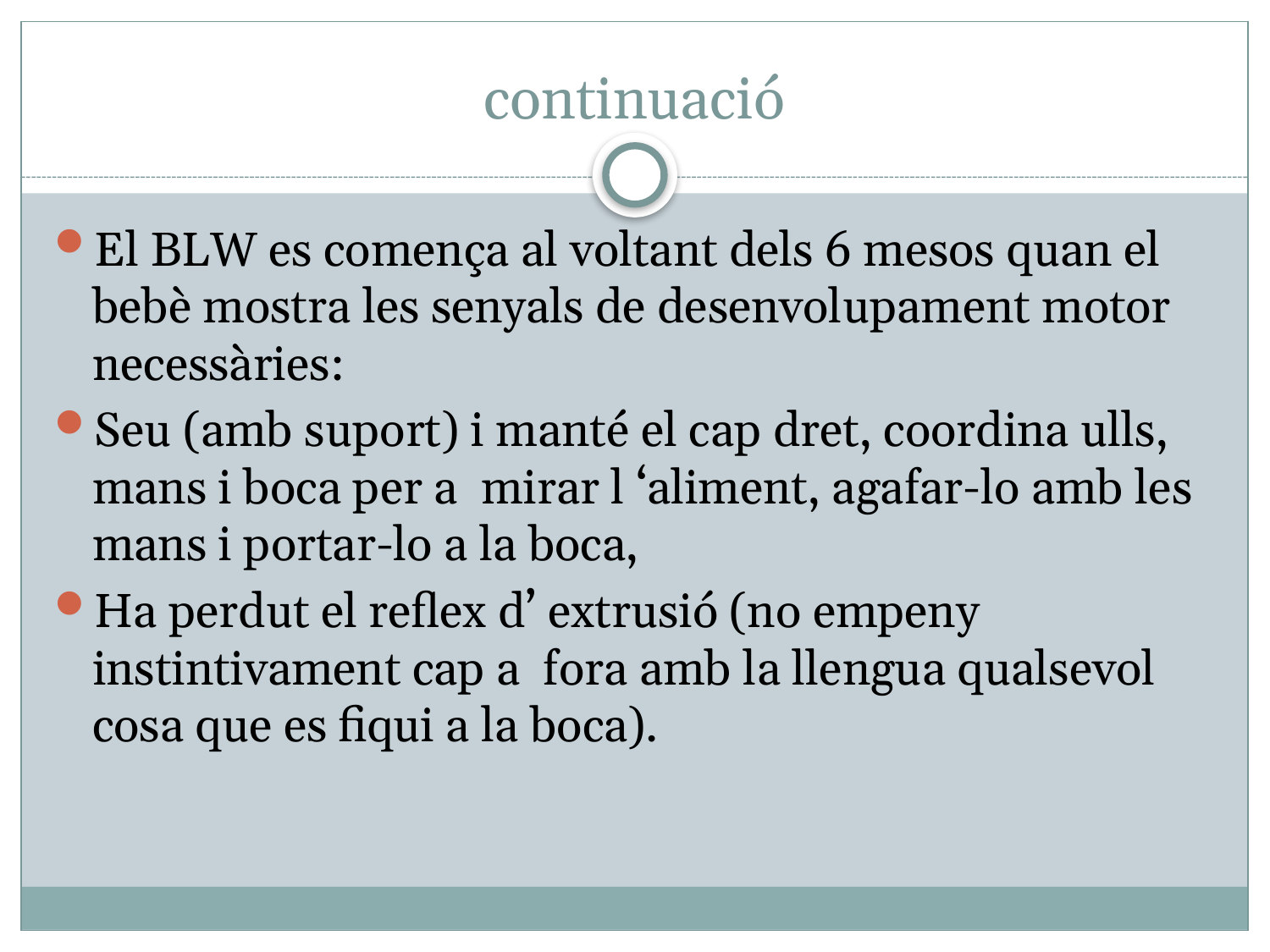

# continuació
El BLW es comença al voltant dels 6 mesos quan el bebè mostra les senyals de desenvolupament motor necessàries:
Seu (amb suport) i manté el cap dret, coordina ulls, mans i boca per a  mirar l ‘aliment, agafar-lo amb les mans i portar-lo a la boca,
Ha perdut el reflex d’ extrusió (no empeny instintivament cap a  fora amb la llengua qualsevol cosa que es fiqui a la boca).